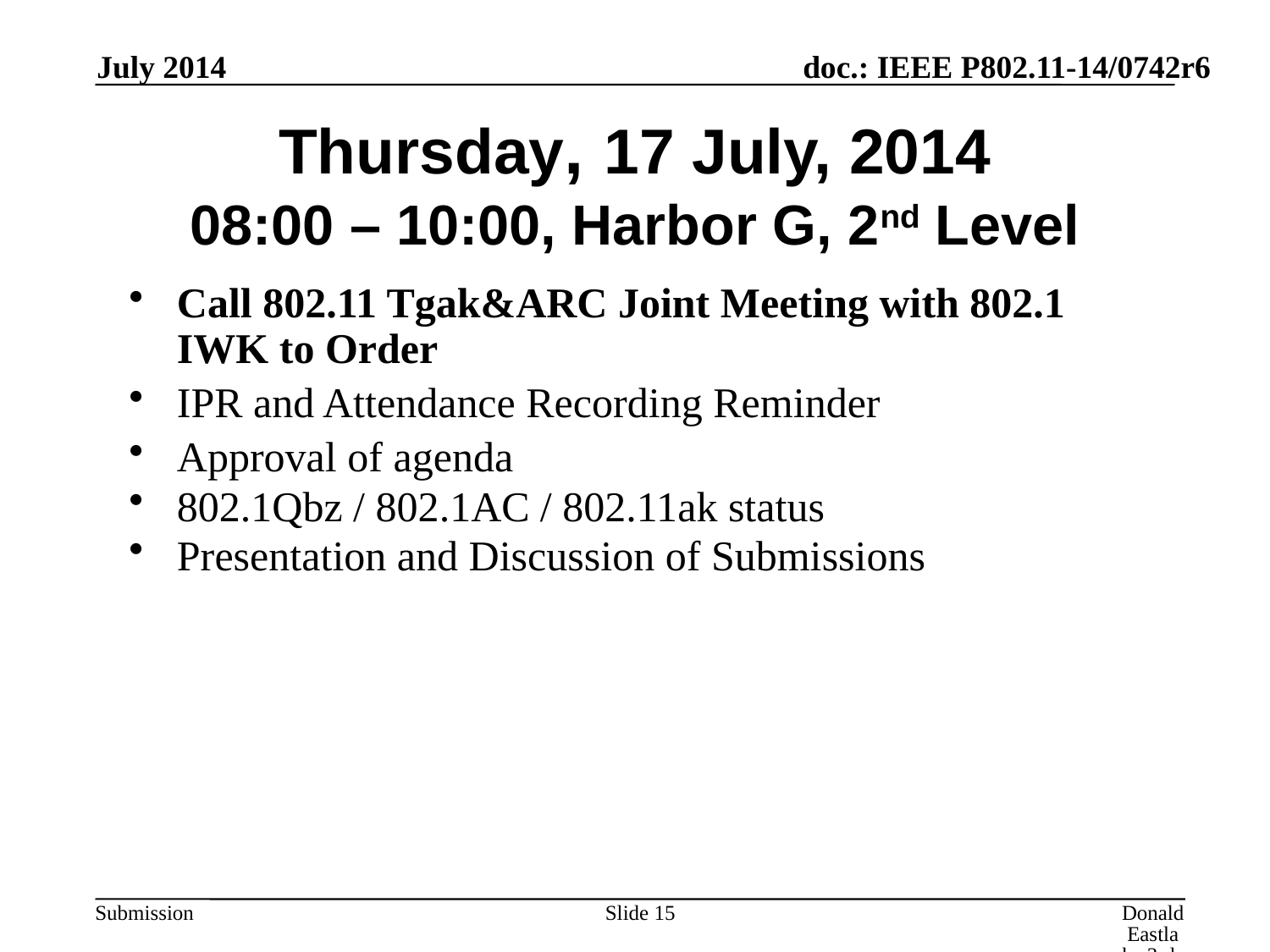

July 2014
# Thursday, 17 July, 2014 08:00 – 10:00, Harbor G, 2nd Level
Call 802.11 Tgak&ARC Joint Meeting with 802.1 IWK to Order
IPR and Attendance Recording Reminder
Approval of agenda
802.1Qbz / 802.1AC / 802.11ak status
Presentation and Discussion of Submissions

Slide 15
Donald Eastlake 3rd, Huawei Technologies